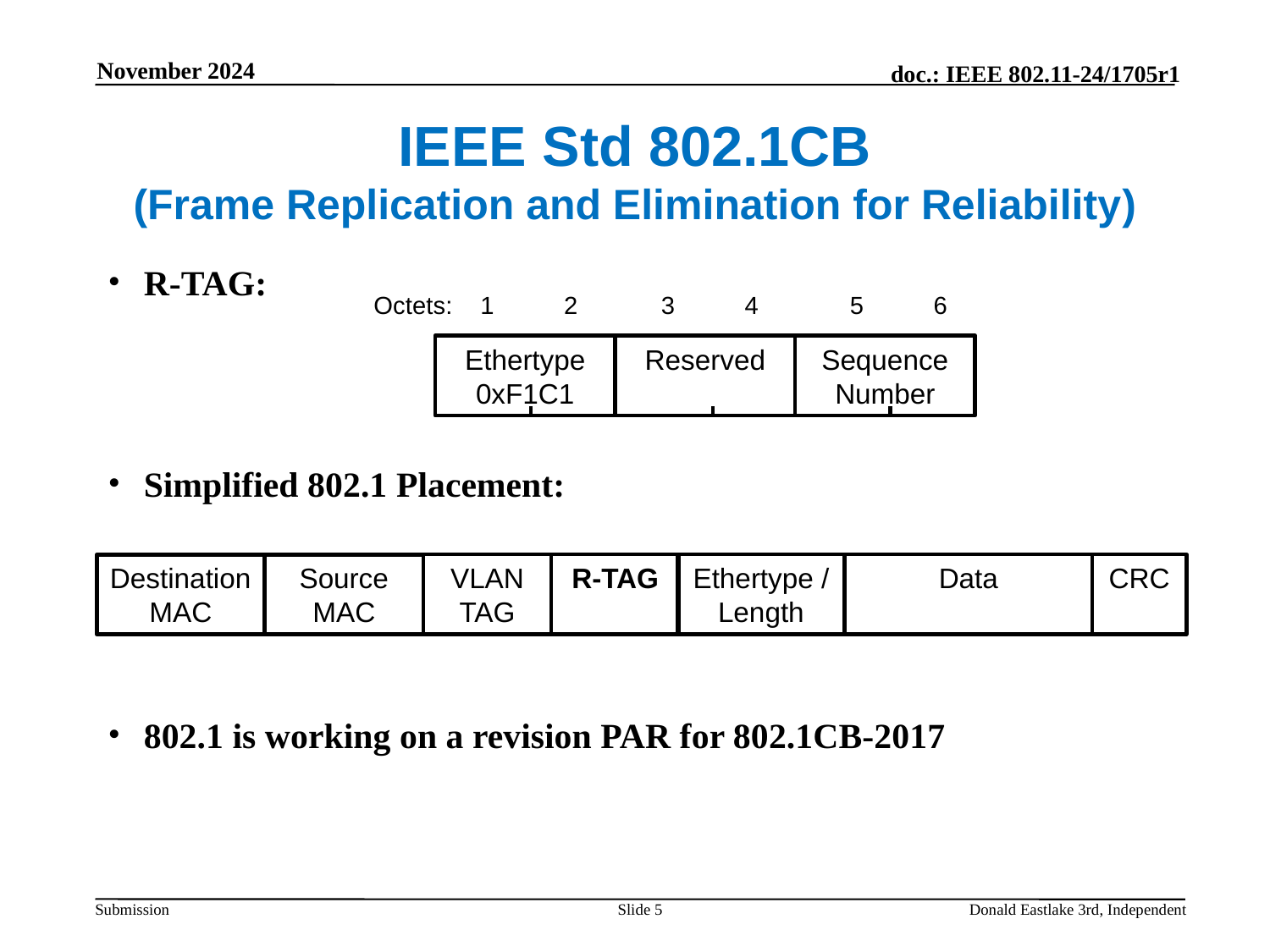

November 2024
# IEEE Std 802.1CB (Frame Replication and Elimination for Reliability)
R-TAG:

Simplified 802.1 Placement:

802.1 is working on a revision PAR for 802.1CB-2017
Octets:    1          2            3          4             5          6
Ethertype 0xF1C1
Reserved

Sequence Number
Ethertype / Length
Data

CRC

R-TAG

VLAN
TAG
Destination
MAC
Source
MAC
Slide 5
Donald Eastlake 3rd, Independent